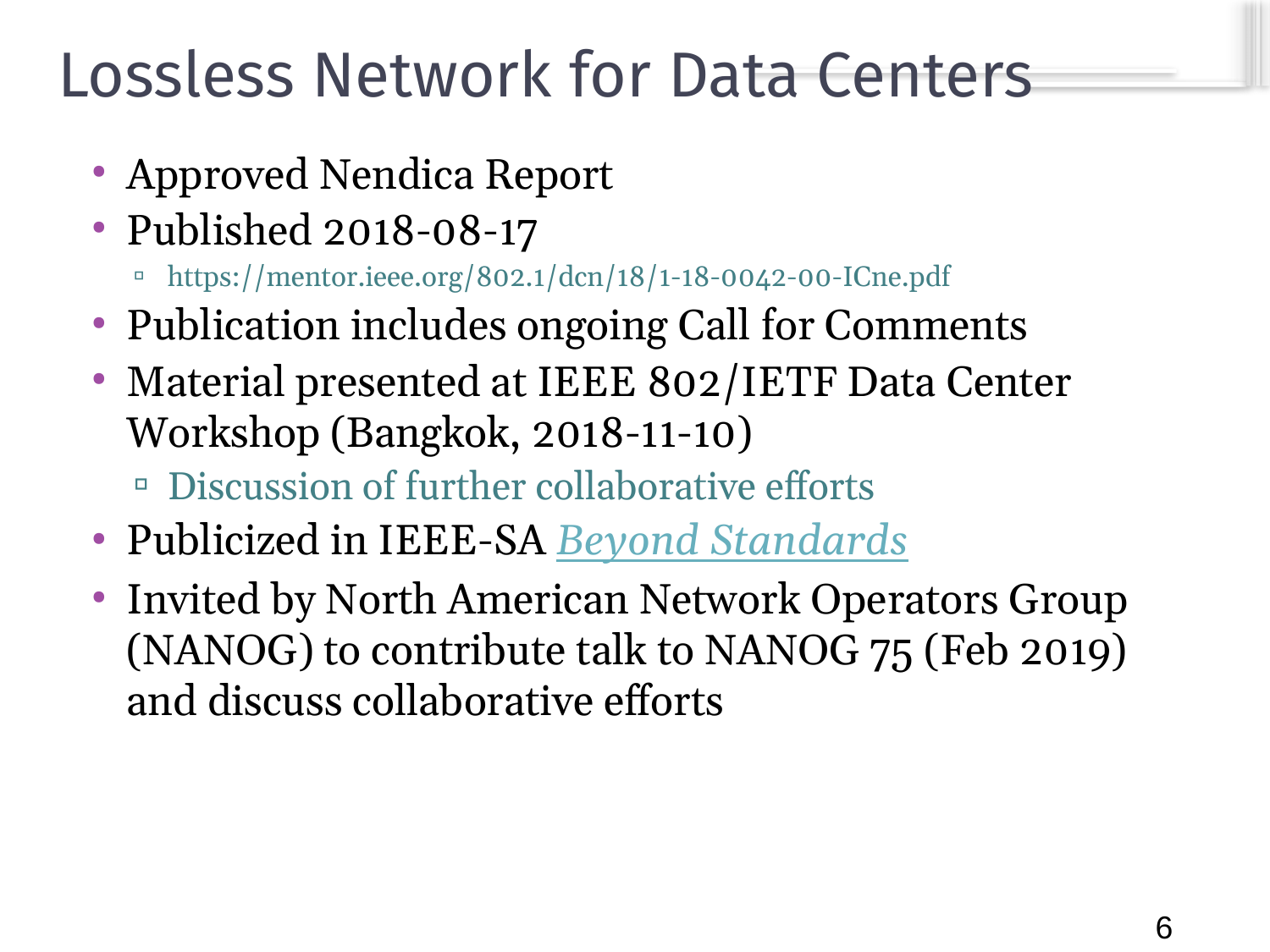

6
# Lossless Network for Data Centers
Approved Nendica Report
Published 2018-08-17
https://mentor.ieee.org/802.1/dcn/18/1-18-0042-00-ICne.pdf
Publication includes ongoing Call for Comments
Material presented at IEEE 802/IETF Data Center Workshop (Bangkok, 2018-11-10)
Discussion of further collaborative efforts
Publicized in IEEE-SA Beyond Standards
Invited by North American Network Operators Group (NANOG) to contribute talk to NANOG 75 (Feb 2019) and discuss collaborative efforts